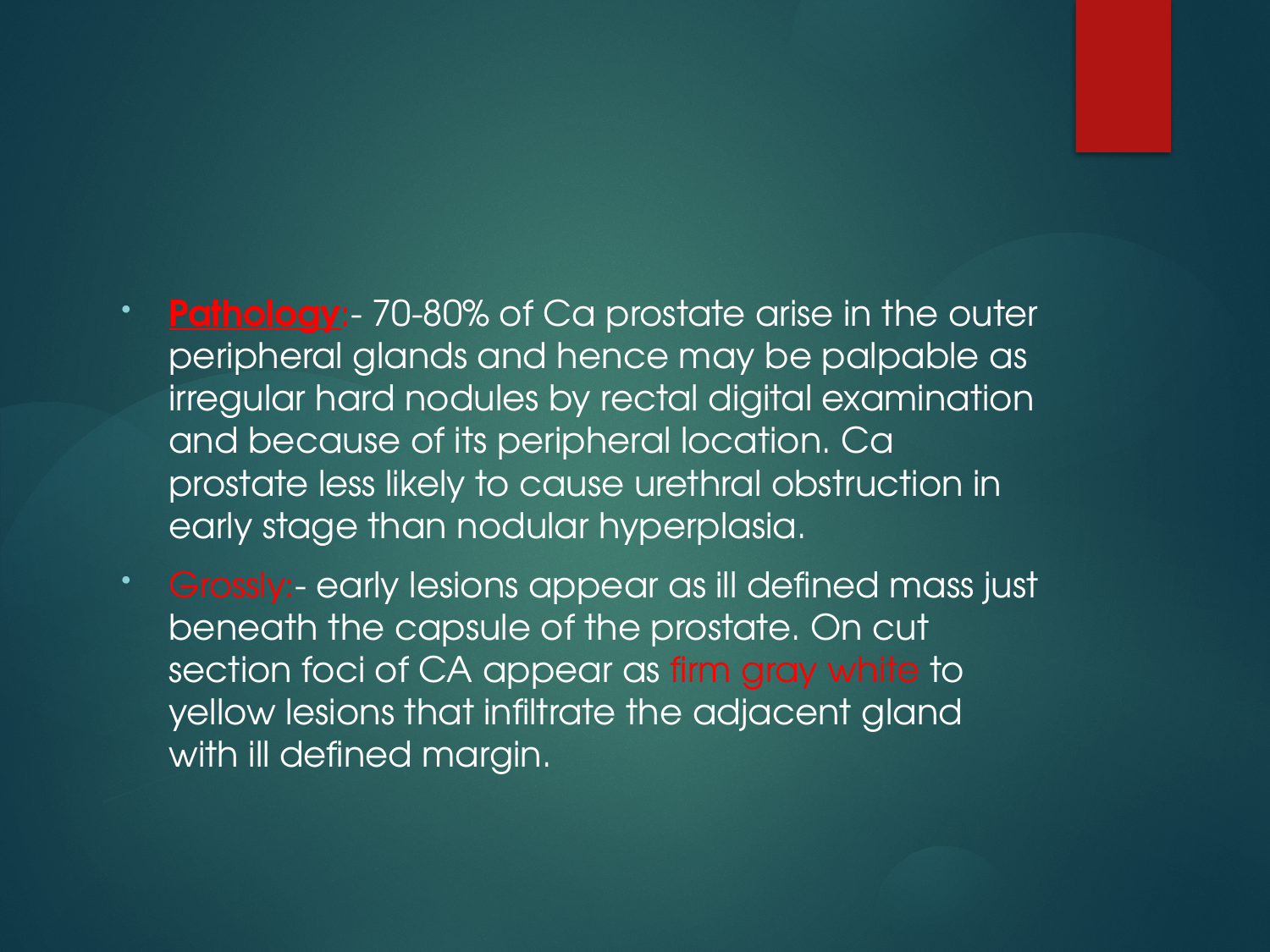

#
Pathology:- 70-80% of Ca prostate arise in the outer peripheral glands and hence may be palpable as irregular hard nodules by rectal digital examination and because of its peripheral location. Ca prostate less likely to cause urethral obstruction in early stage than nodular hyperplasia.
Grossly:- early lesions appear as ill defined mass just beneath the capsule of the prostate. On cut section foci of CA appear as firm gray white to yellow lesions that infiltrate the adjacent gland with ill defined margin.